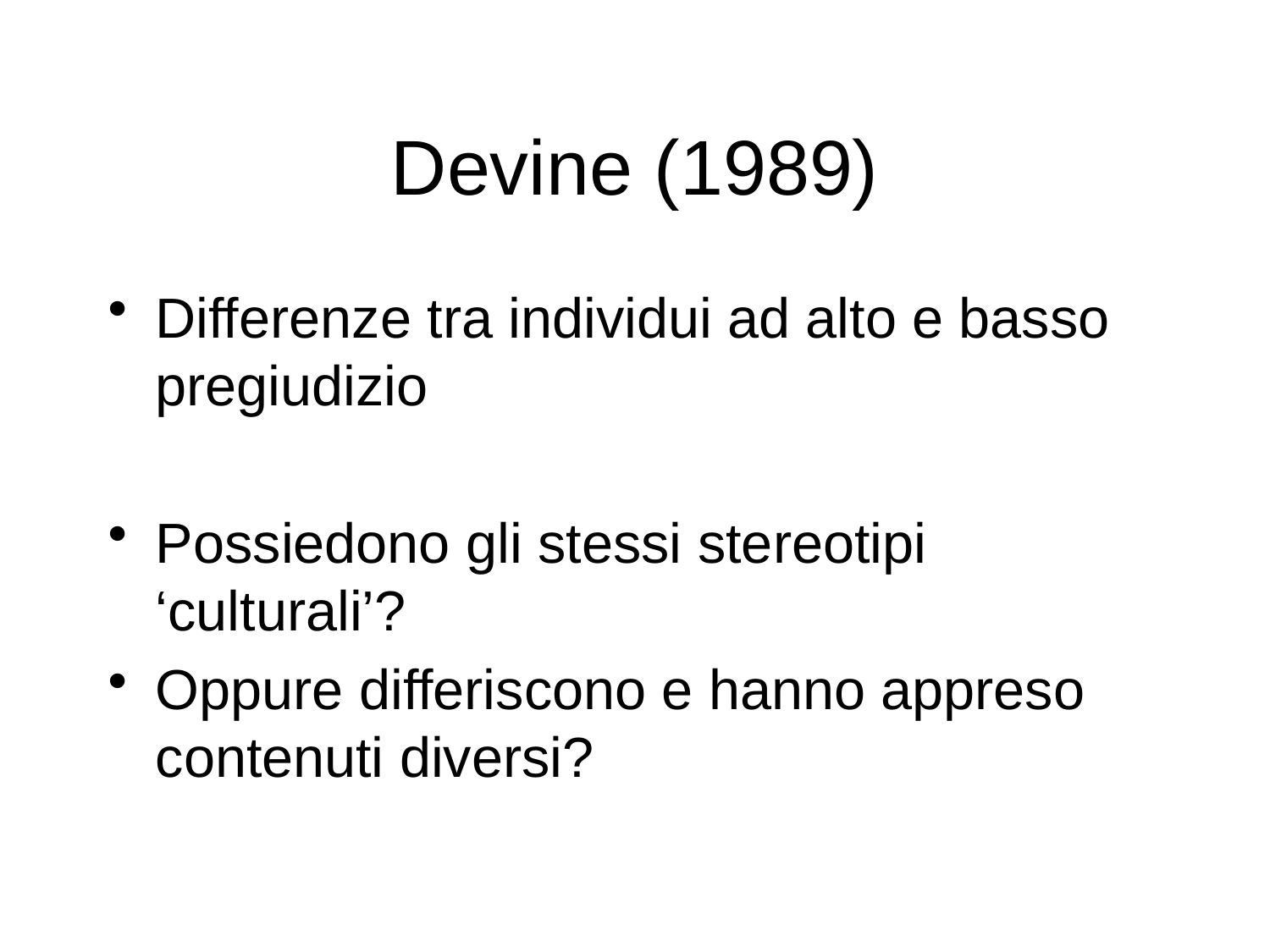

# Devine (1989)
Differenze tra individui ad alto e basso pregiudizio

Possiedono gli stessi stereotipi ‘culturali’?
Oppure differiscono e hanno appreso contenuti diversi?